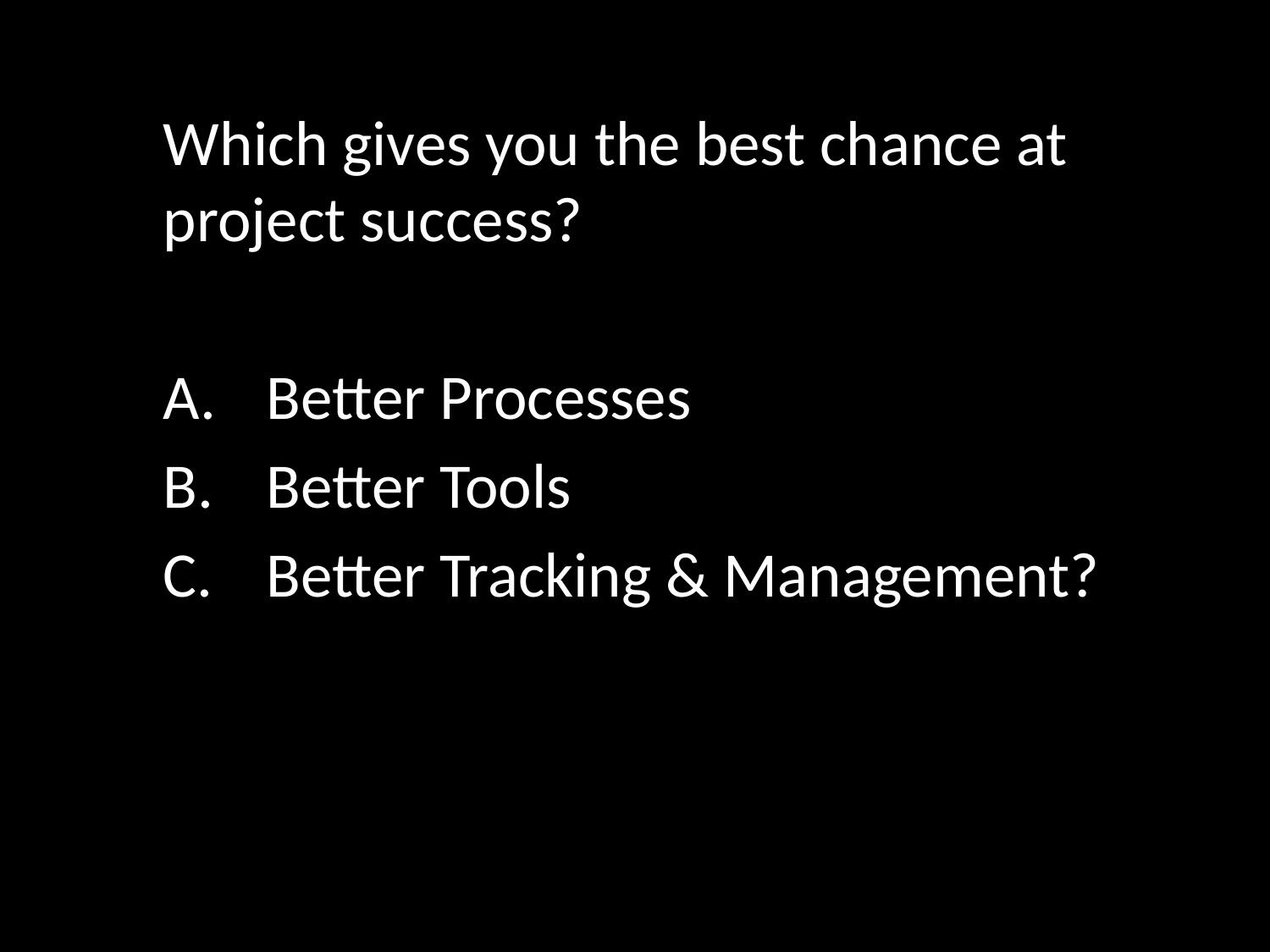

Which gives you the best chance at project success?

Better Processes
Better Tools
Better Tracking & Management?